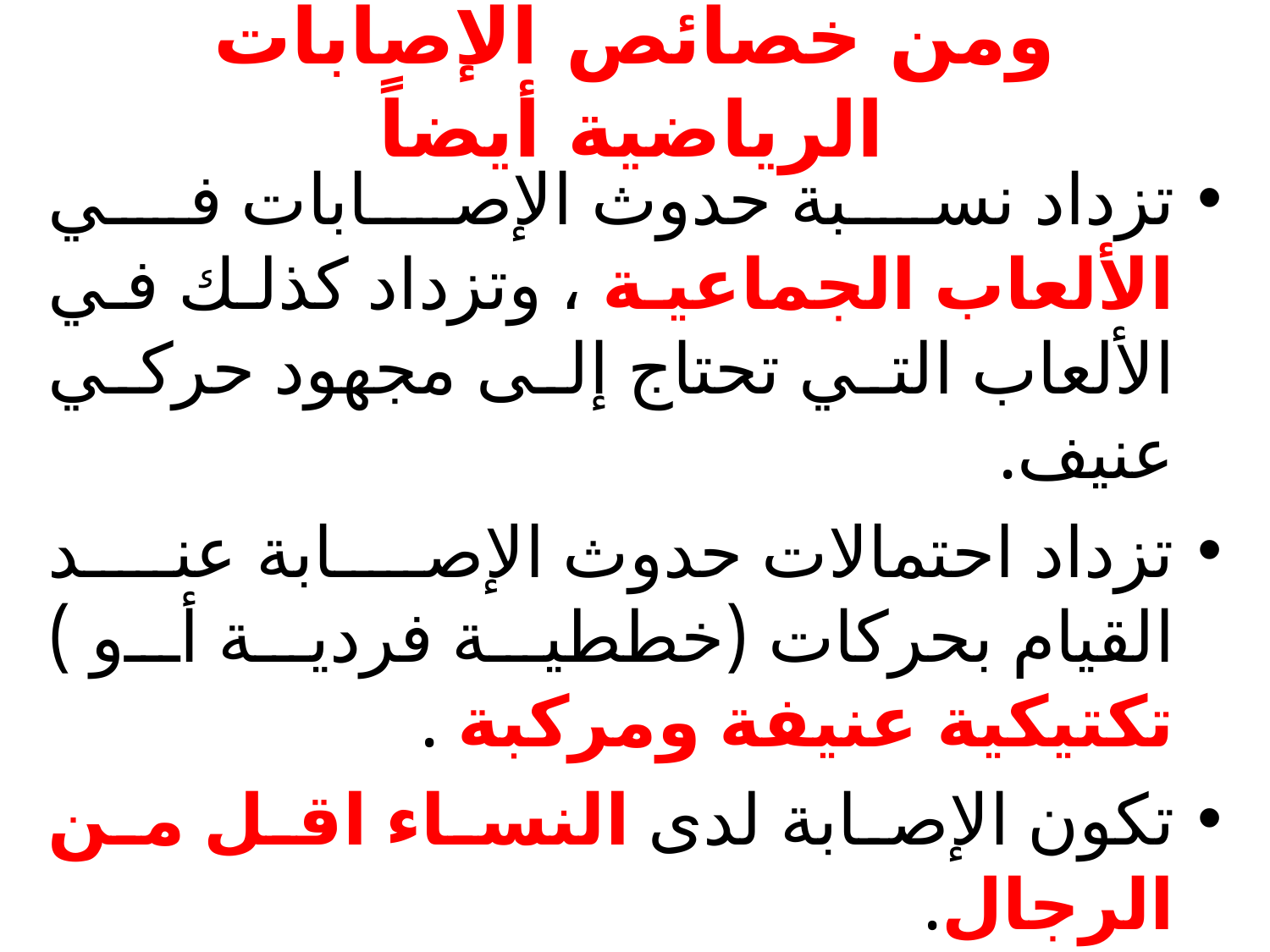

# ومن خصائص الإصابات الرياضية أيضاً
تزداد نسبة حدوث الإصابات في الألعاب الجماعية ، وتزداد كذلك في الألعاب التي تحتاج إلى مجهود حركي عنيف.
تزداد احتمالات حدوث الإصابة عند القيام بحركات (خططية فردية أو ) تكتيكية عنيفة ومركبة .
تكون الإصابة لدى النساء اقل من الرجال.